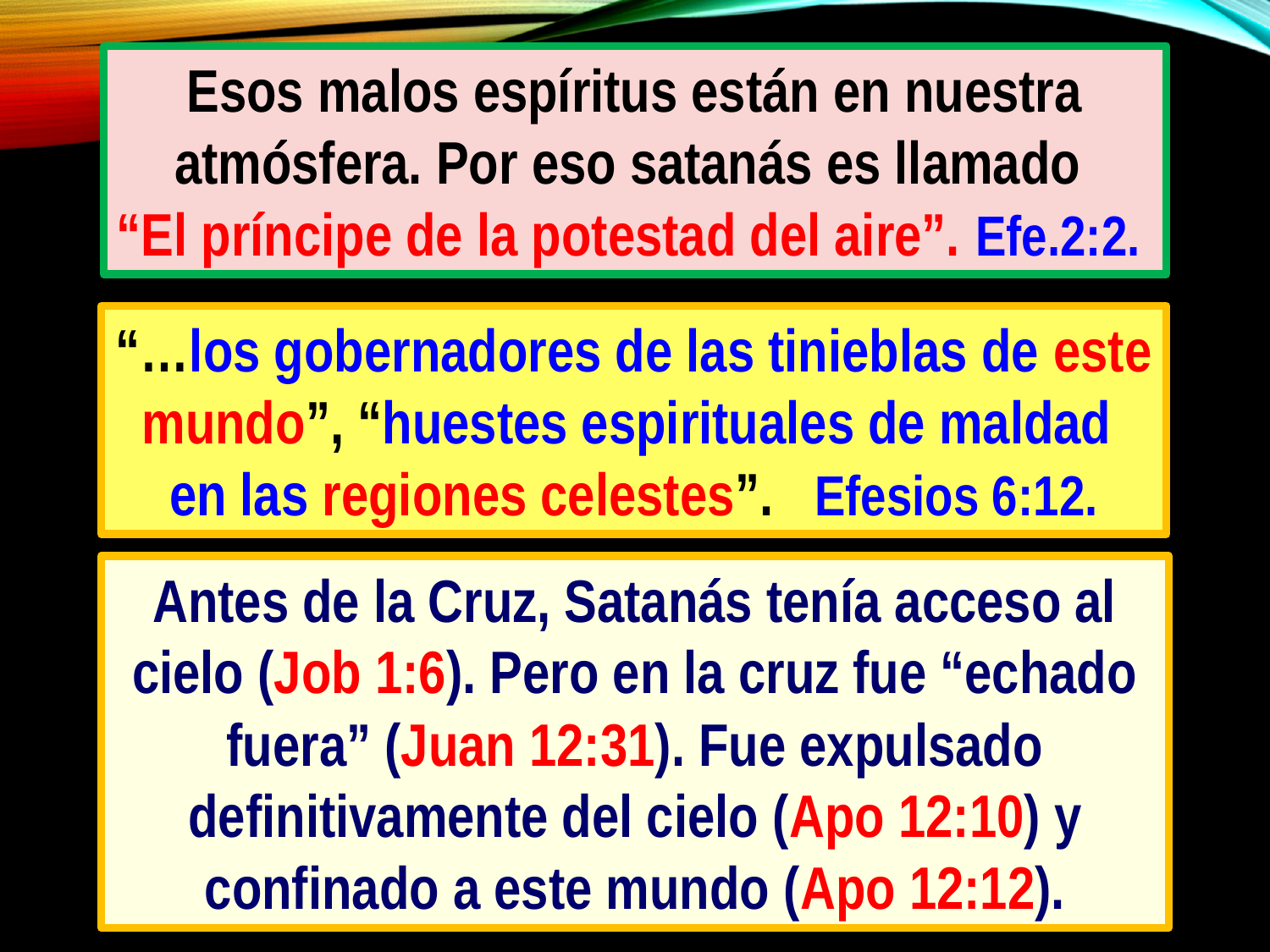

Esos malos espíritus están en nuestra atmósfera. Por eso satanás es llamado
“El príncipe de la potestad del aire”. Efe.2:2.
“…los gobernadores de las tinieblas de este mundo”, “huestes espirituales de maldad
en las regiones celestes”.   Efesios 6:12.
Antes de la Cruz, Satanás tenía acceso al cielo (Job 1:6). Pero en la cruz fue “echado fuera” (Juan 12:31). Fue expulsado definitivamente del cielo (Apo 12:10) y confinado a este mundo (Apo 12:12).